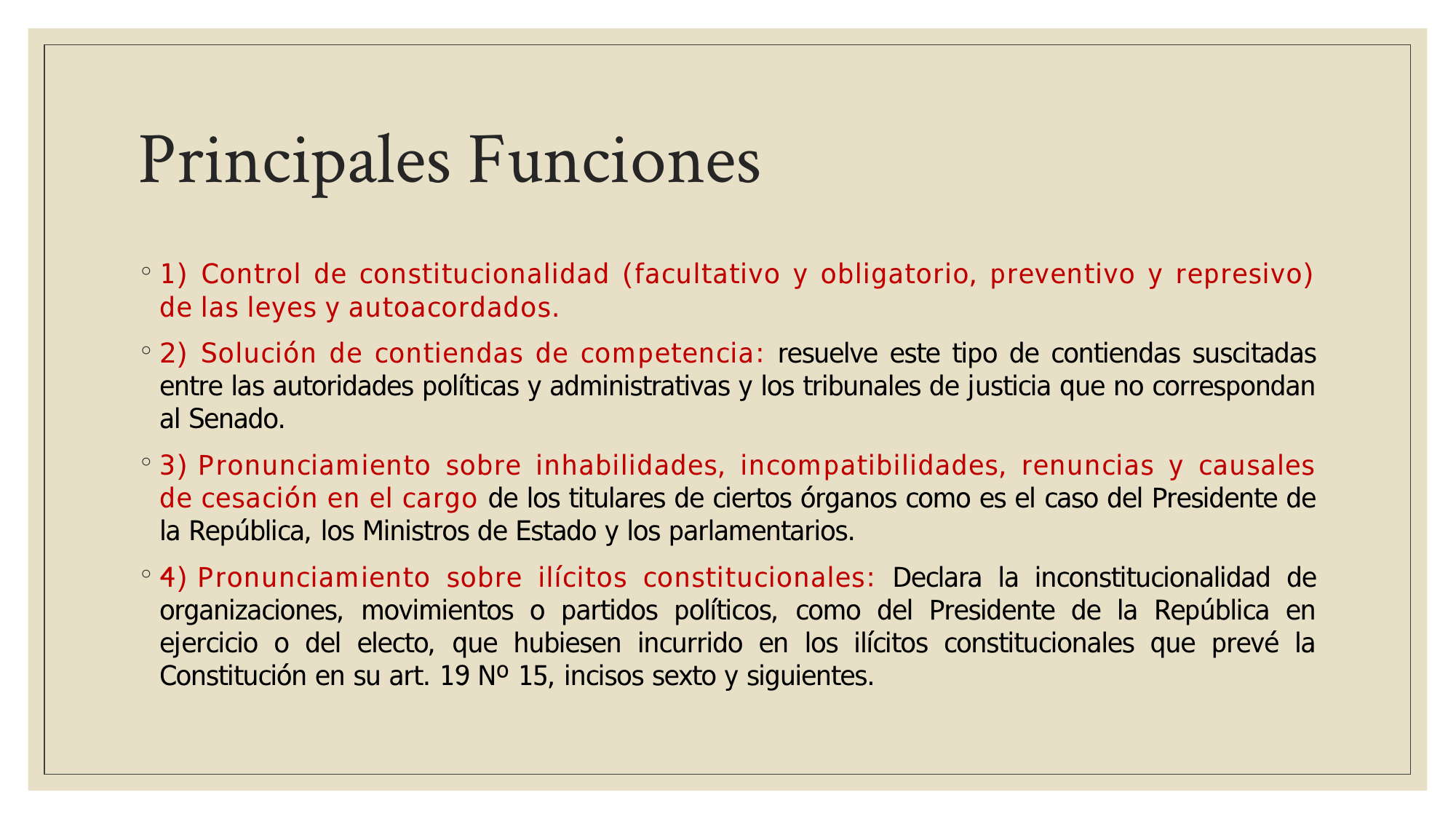

# Principales Funciones
1) Control de constitucionalidad (facultativo y obligatorio, preventivo y represivo) de las leyes y autoacordados.
2) Solución de contiendas de competencia: resuelve este tipo de contiendas suscitadas entre las autoridades políticas y administrativas y los tribunales de justicia que no correspondan al Senado.
3) Pronunciamiento sobre inhabilidades, incompatibilidades, renuncias y causales de cesación en el cargo de los titulares de ciertos órganos como es el caso del Presidente de la República, los Ministros de Estado y los parlamentarios.
4) Pronunciamiento sobre ilícitos constitucionales: Declara la inconstitucionalidad de organizaciones, movimientos o partidos políticos, como del Presidente de la República en ejercicio o del electo, que hubiesen incurrido en los ilícitos constitucionales que prevé la Constitución en su art. 19 Nº 15, incisos sexto y siguientes.